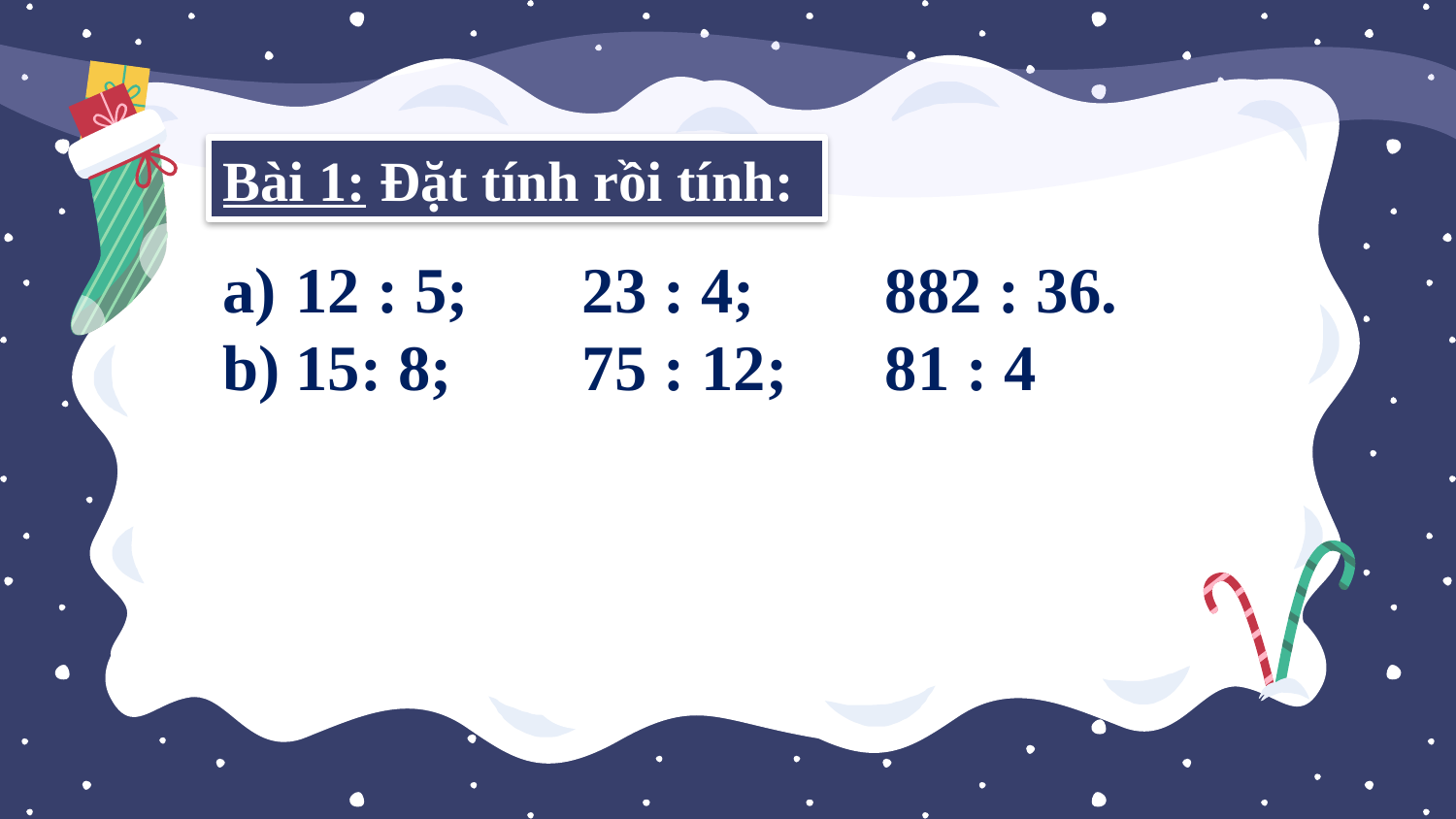

Bài 1: Đặt tính rồi tính:
12 : 5;       23 : 4;        882 : 36.
15: 8;        75 : 12;      81 : 4